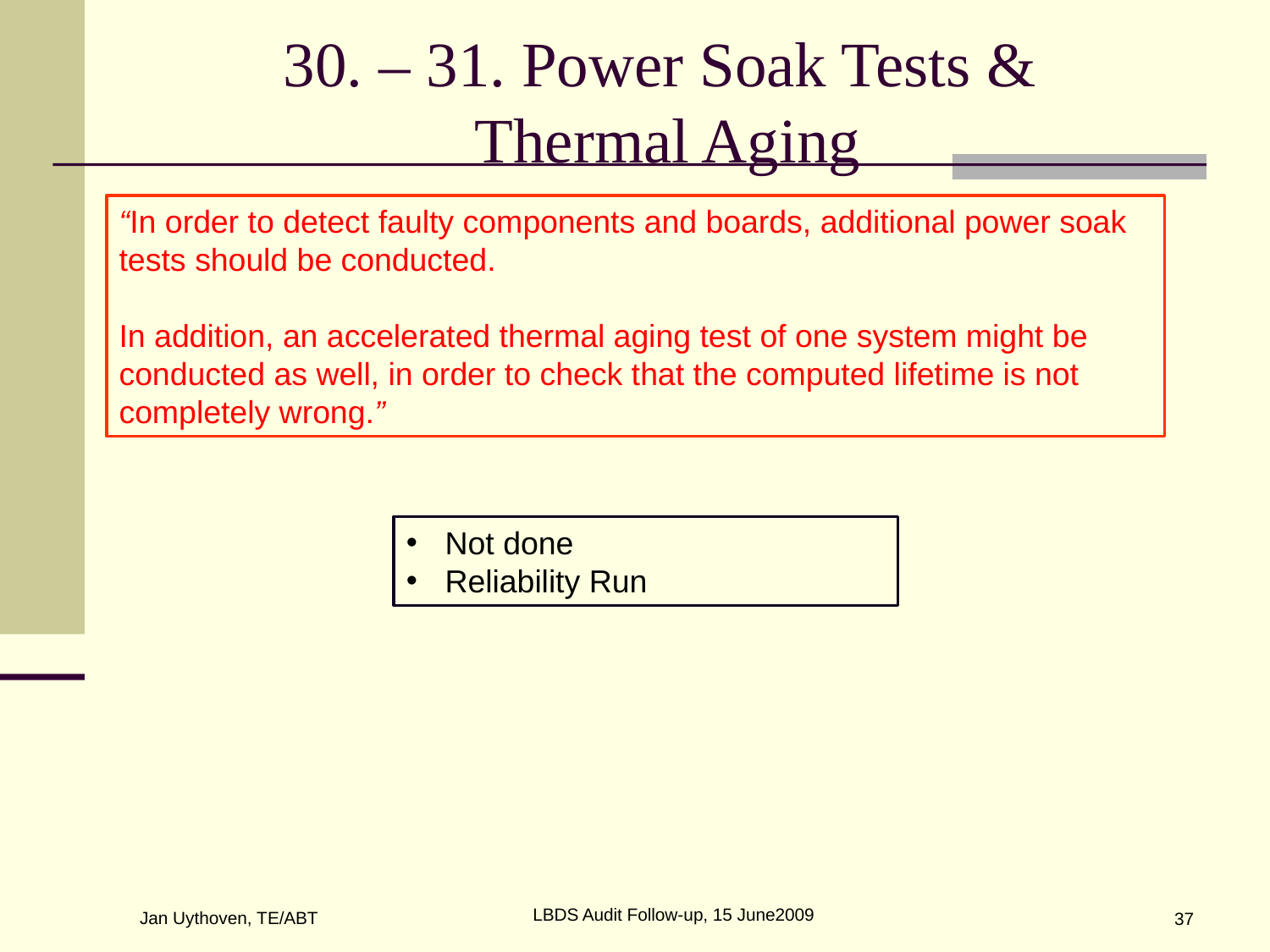

# 30. – 31. Power Soak Tests & Thermal Aging
“In order to detect faulty components and boards, additional power soak tests should be conducted.
In addition, an accelerated thermal aging test of one system might be conducted as well, in order to check that the computed lifetime is not completely wrong.”
 Not done
 Reliability Run
LBDS Audit Follow-up, 15 June2009
Jan Uythoven, TE/ABT
37